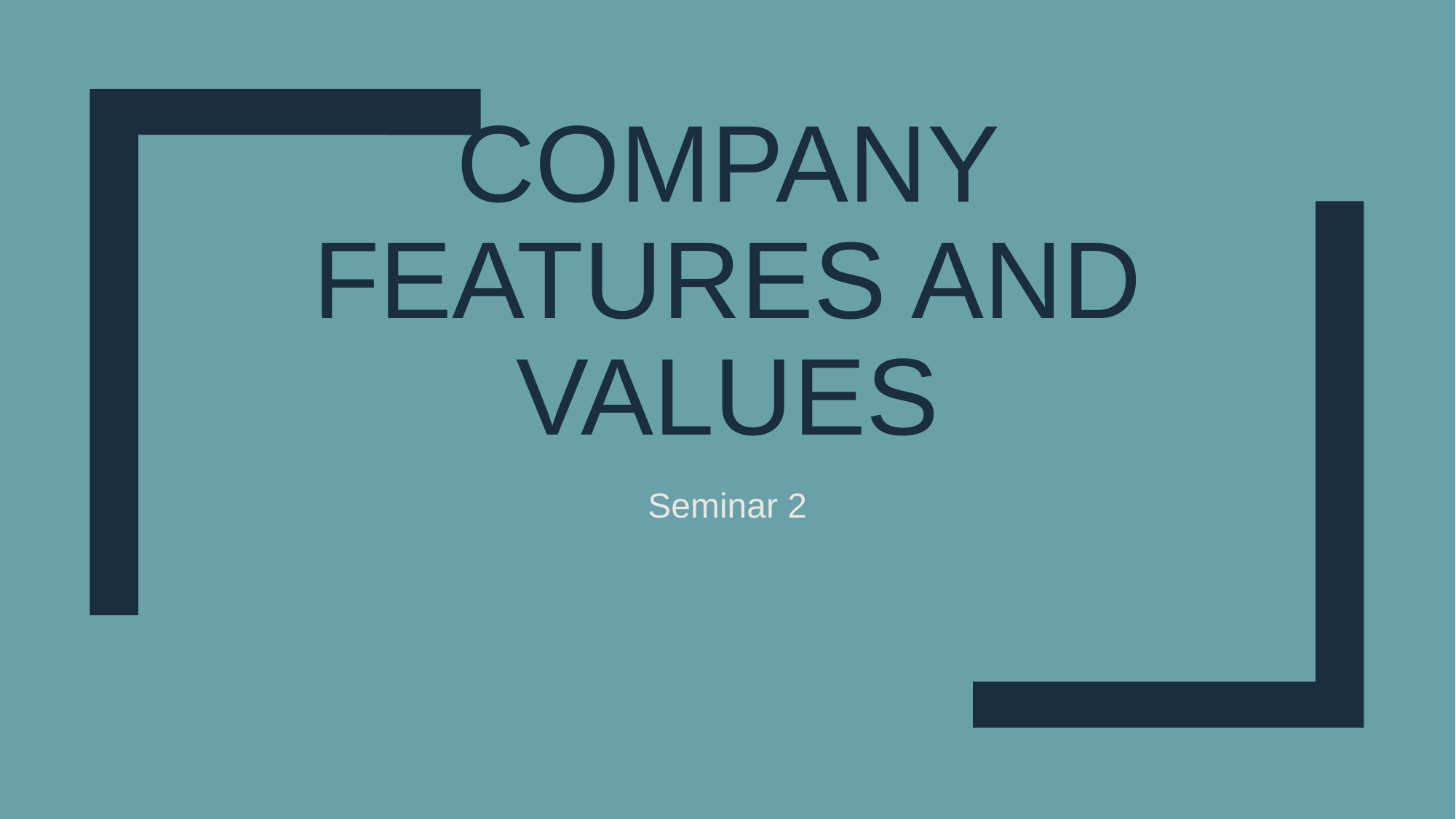

# Company features and values
Seminar 2